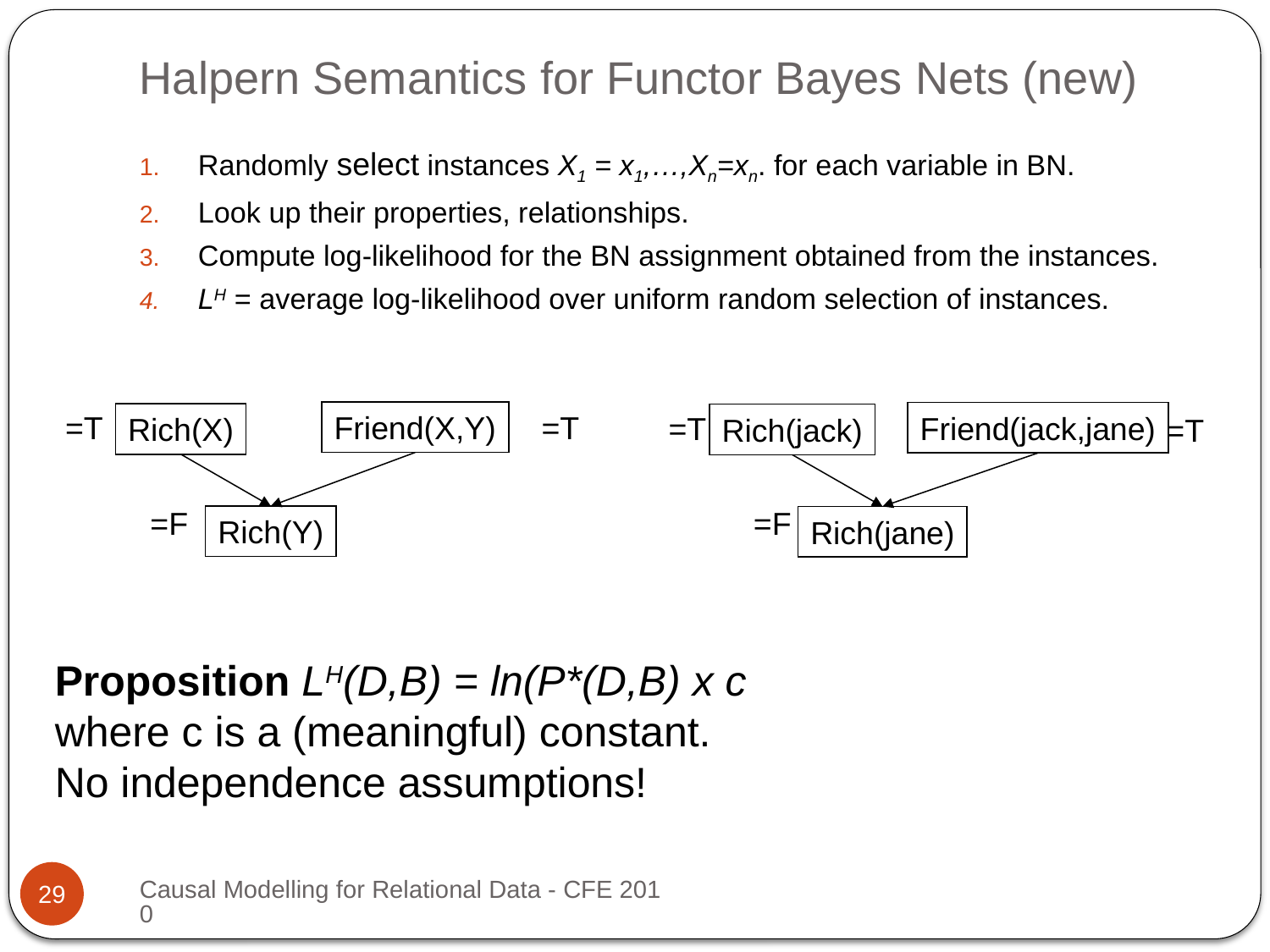

# Halpern Semantics for Functor Bayes Nets (new)
Randomly select instances X1 = x1,…,Xn=xn. for each variable in BN.
Look up their properties, relationships.
Compute log-likelihood for the BN assignment obtained from the instances.
LH = average log-likelihood over uniform random selection of instances.

=T
Friend(X,Y)
Rich(X)
Rich(Y)
=T
=T
Friend(jack,jane)
=T
Rich(jack)
=F
=F
Rich(jane)
Proposition LH(D,B) = ln(P*(D,B) x c
where c is a (meaningful) constant.
No independence assumptions!
Causal Modelling for Relational Data - CFE 2010
29